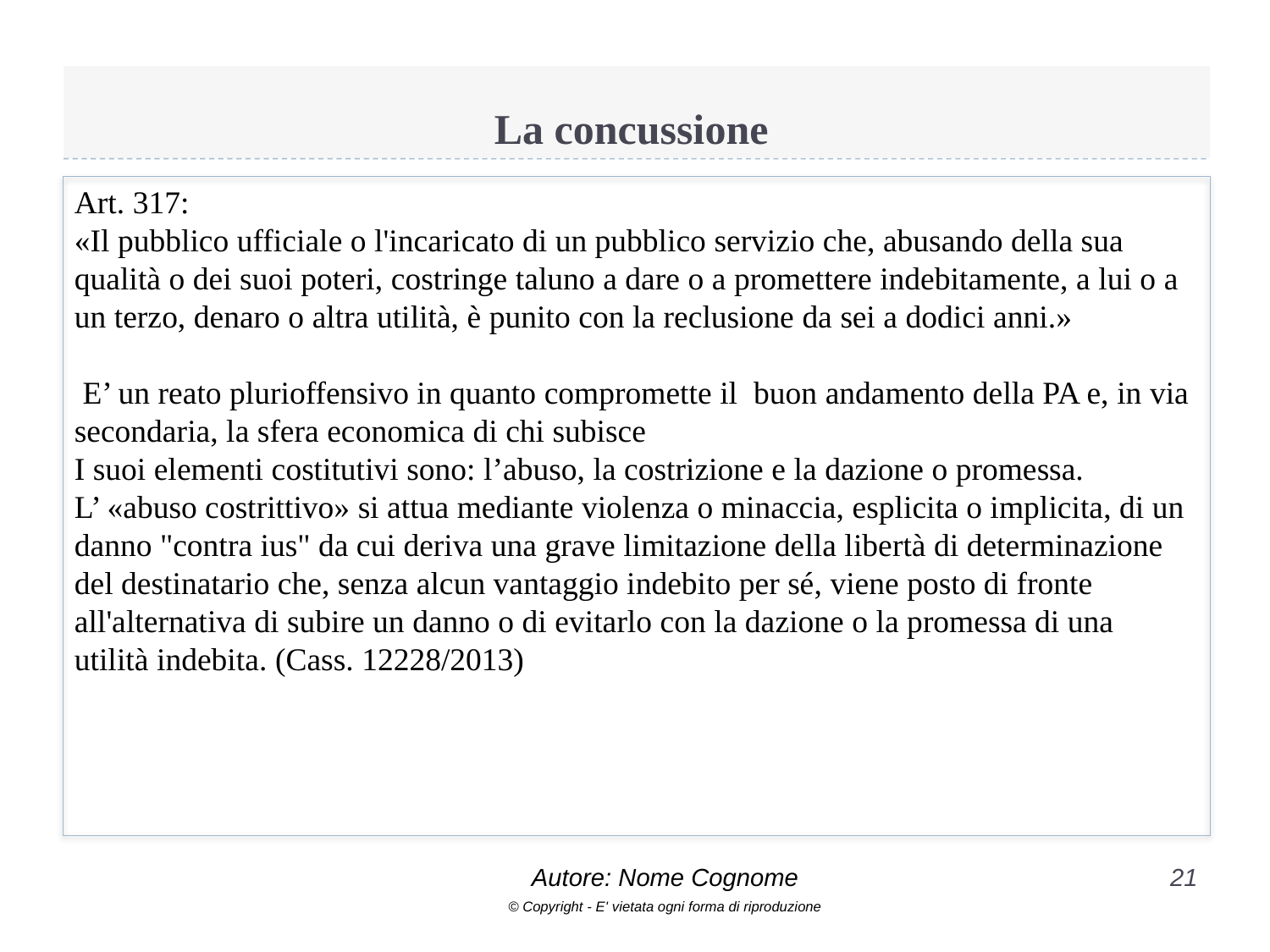

# La concussione
Art. 317:
«Il pubblico ufficiale o l'incaricato di un pubblico servizio che, abusando della sua qualità o dei suoi poteri, costringe taluno a dare o a promettere indebitamente, a lui o a un terzo, denaro o altra utilità, è punito con la reclusione da sei a dodici anni.»

 E’ un reato plurioffensivo in quanto compromette il  buon andamento della PA e, in via secondaria, la sfera economica di chi subisce
I suoi elementi costitutivi sono: l’abuso, la costrizione e la dazione o promessa.
L’ «abuso costrittivo» si attua mediante violenza o minaccia, esplicita o implicita, di un danno "contra ius" da cui deriva una grave limitazione della libertà di determinazione del destinatario che, senza alcun vantaggio indebito per sé, viene posto di fronte all'alternativa di subire un danno o di evitarlo con la dazione o la promessa di una utilità indebita. (Cass. 12228/2013)